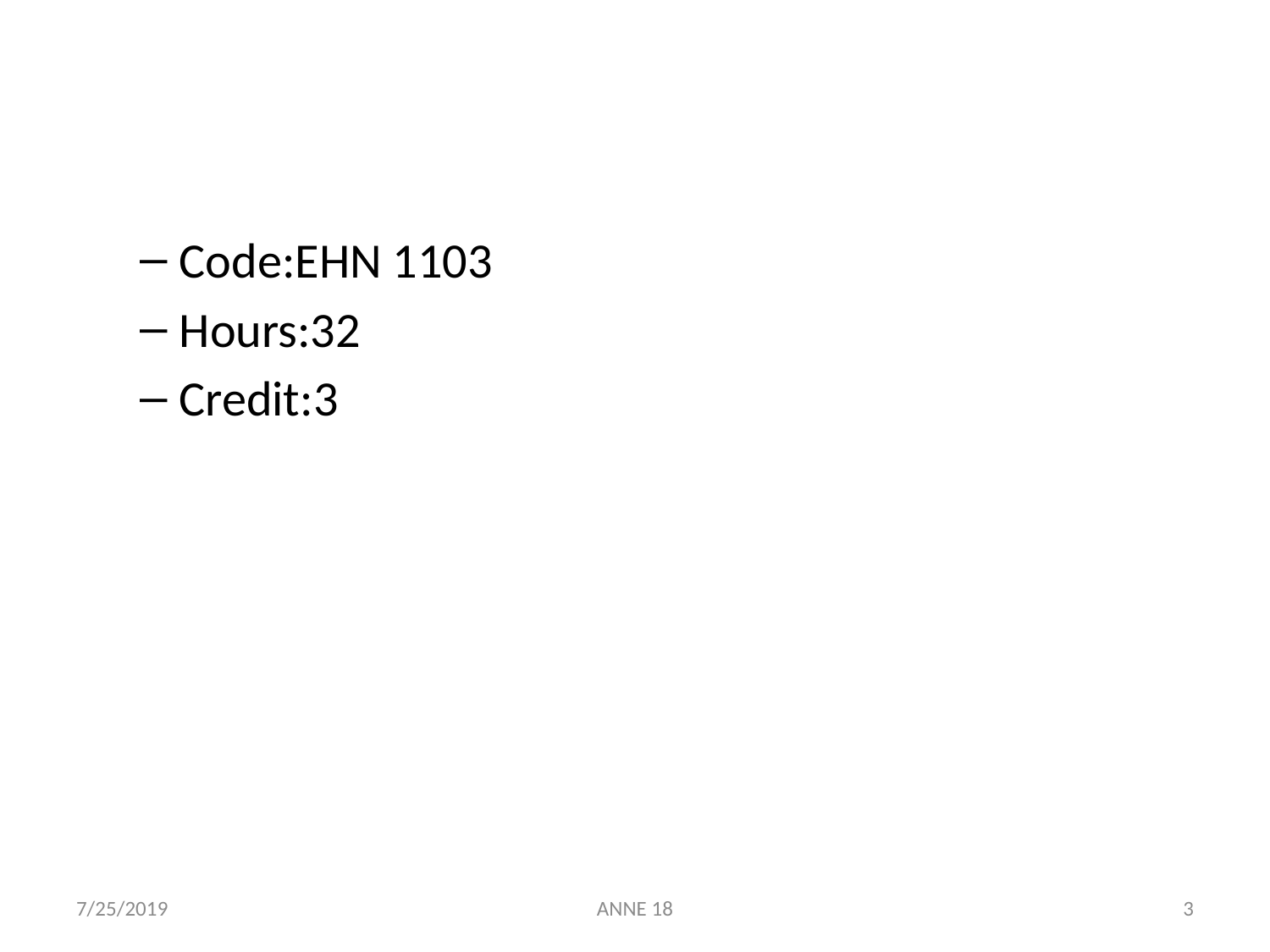

#
Code:EHN 1103
Hours:32
Credit:3
7/25/2019
ANNE 18
3